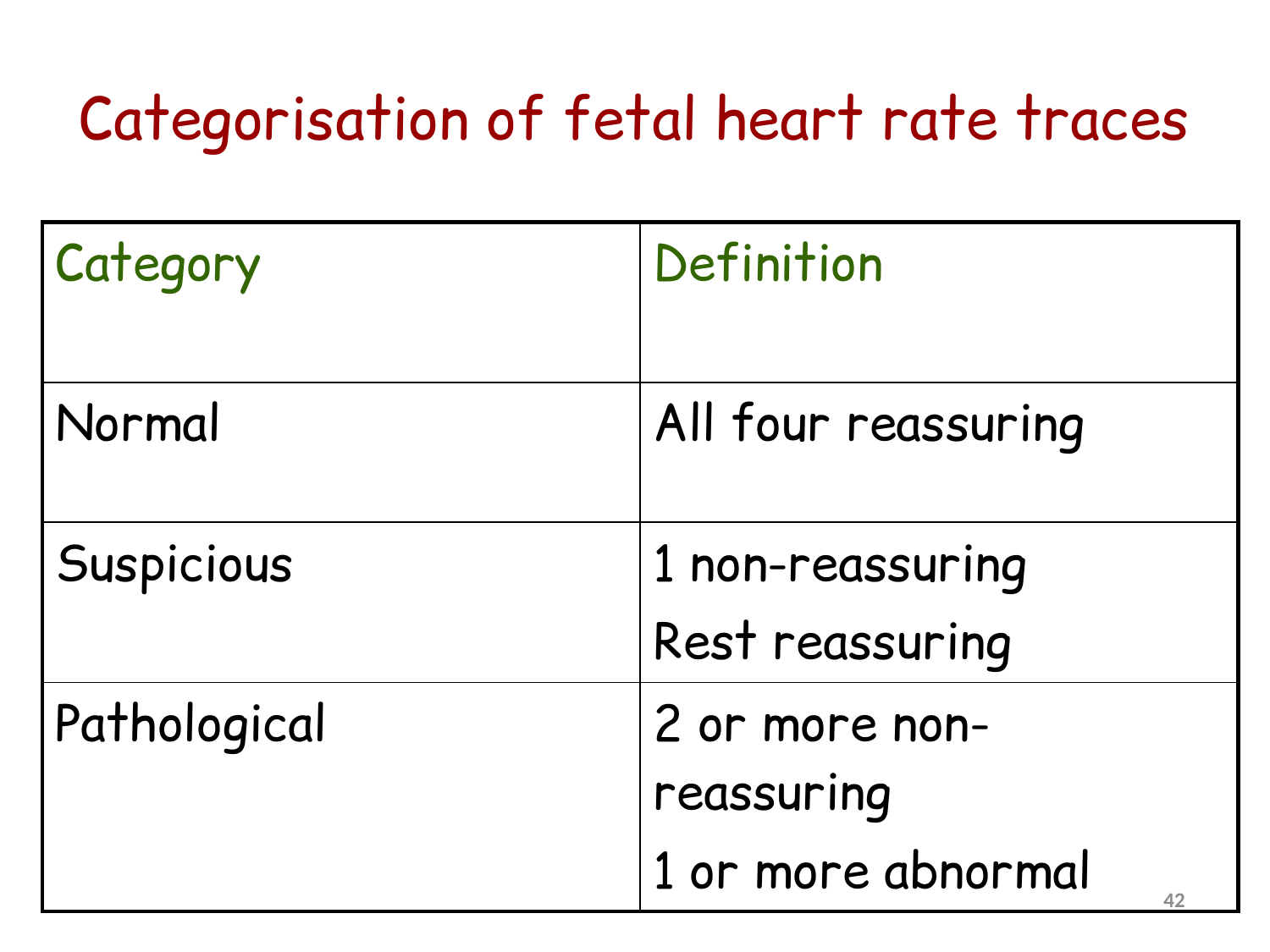

Categorisation of fetal heart rate traces
| Category | Definition |
| --- | --- |
| Normal | All four reassuring |
| Suspicious | 1 non-reassuring Rest reassuring |
| Pathological | 2 or more non-reassuring 1 or more abnormal |
42